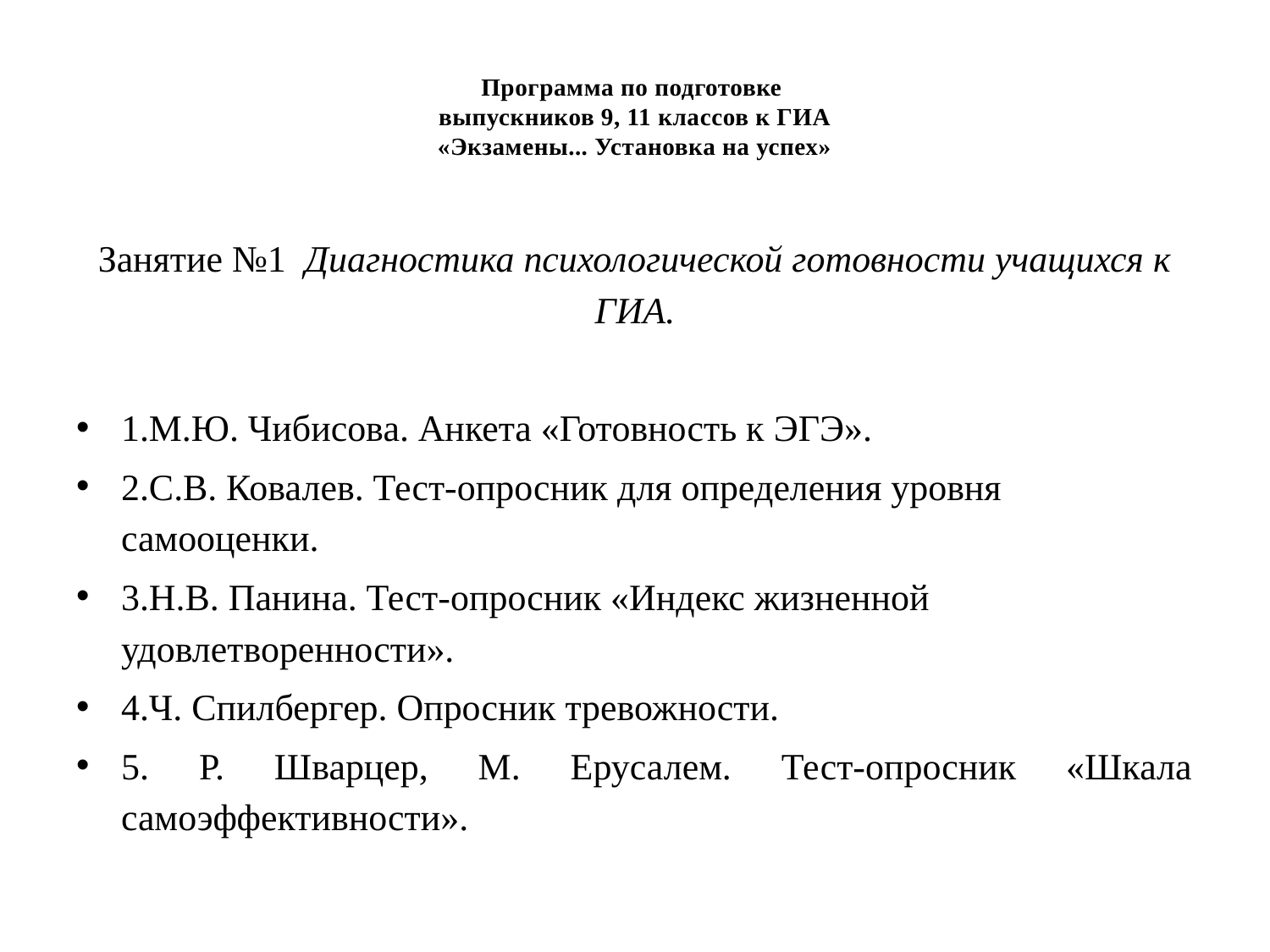

# Программа по подготовке выпускников 9, 11 классов к ГИА «Экзамены... Установка на успех»
Занятие №1  Диагностика психологической готовности учащихся к ГИА.

1.М.Ю. Чибисова. Анкета «Готовность к ЭГЭ».
2.С.В. Ковалев. Тест-опросник для определения уровня самооценки.
3.Н.В. Панина. Тест-опросник «Индекс жизненной удовлетворенности».
4.Ч. Спилбергер. Опросник тревожности.
5. Р. Шварцер, М. Ерусалем. Тест-опросник «Шкала самоэффективности».